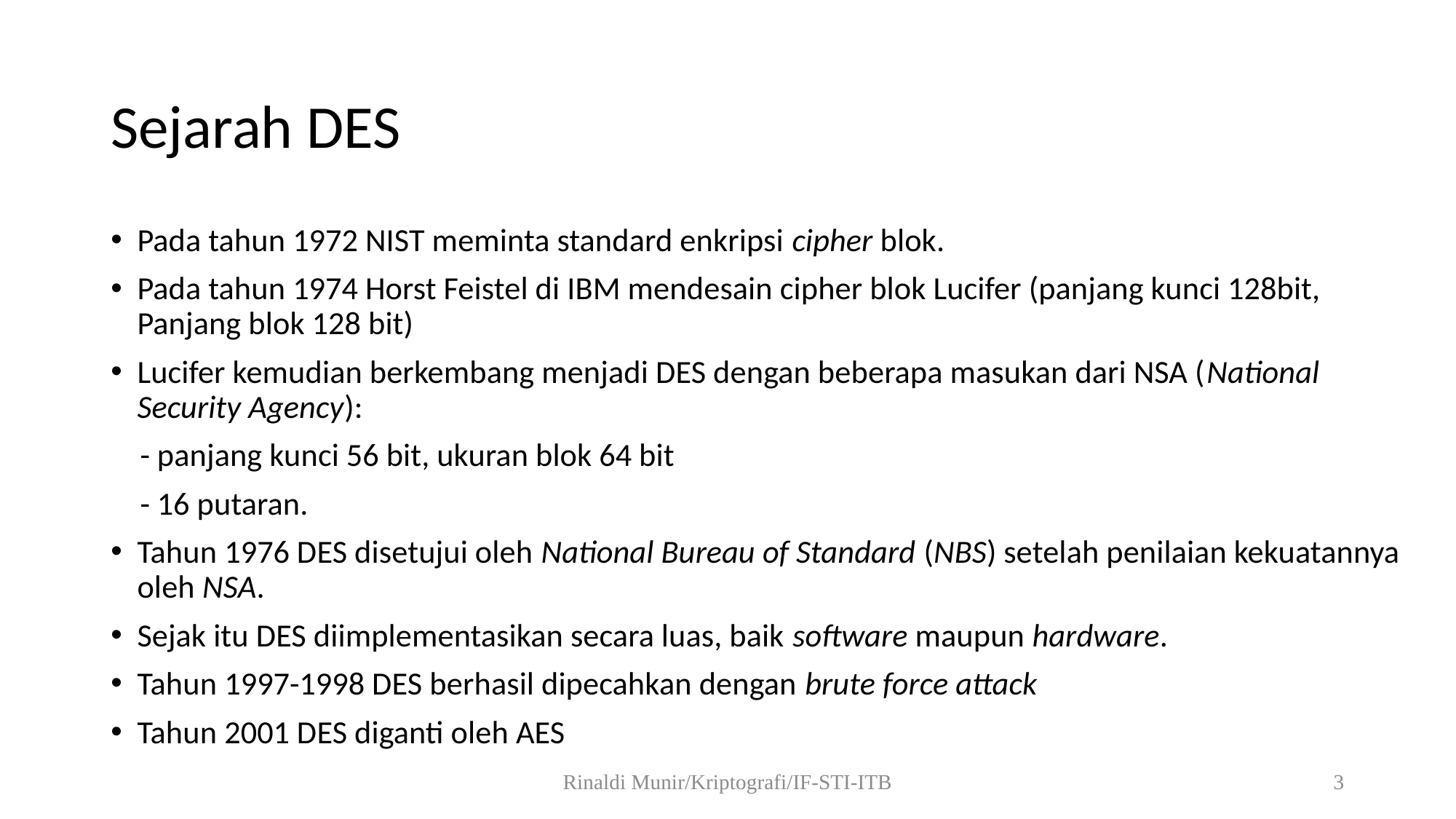

# Sejarah DES
Pada tahun 1972 NIST meminta standard enkripsi cipher blok.
Pada tahun 1974 Horst Feistel di IBM mendesain cipher blok Lucifer (panjang kunci 128bit, Panjang blok 128 bit)
Lucifer kemudian berkembang menjadi DES dengan beberapa masukan dari NSA (National Security Agency):
    - panjang kunci 56 bit, ukuran blok 64 bit
    - 16 putaran.
Tahun 1976 DES disetujui oleh National Bureau of Standard (NBS) setelah penilaian kekuatannya oleh NSA.
Sejak itu DES diimplementasikan secara luas, baik software maupun hardware.
Tahun 1997-1998 DES berhasil dipecahkan dengan brute force attack
Tahun 2001 DES diganti oleh AES
Rinaldi Munir/Kriptografi/IF-STI-ITB
3